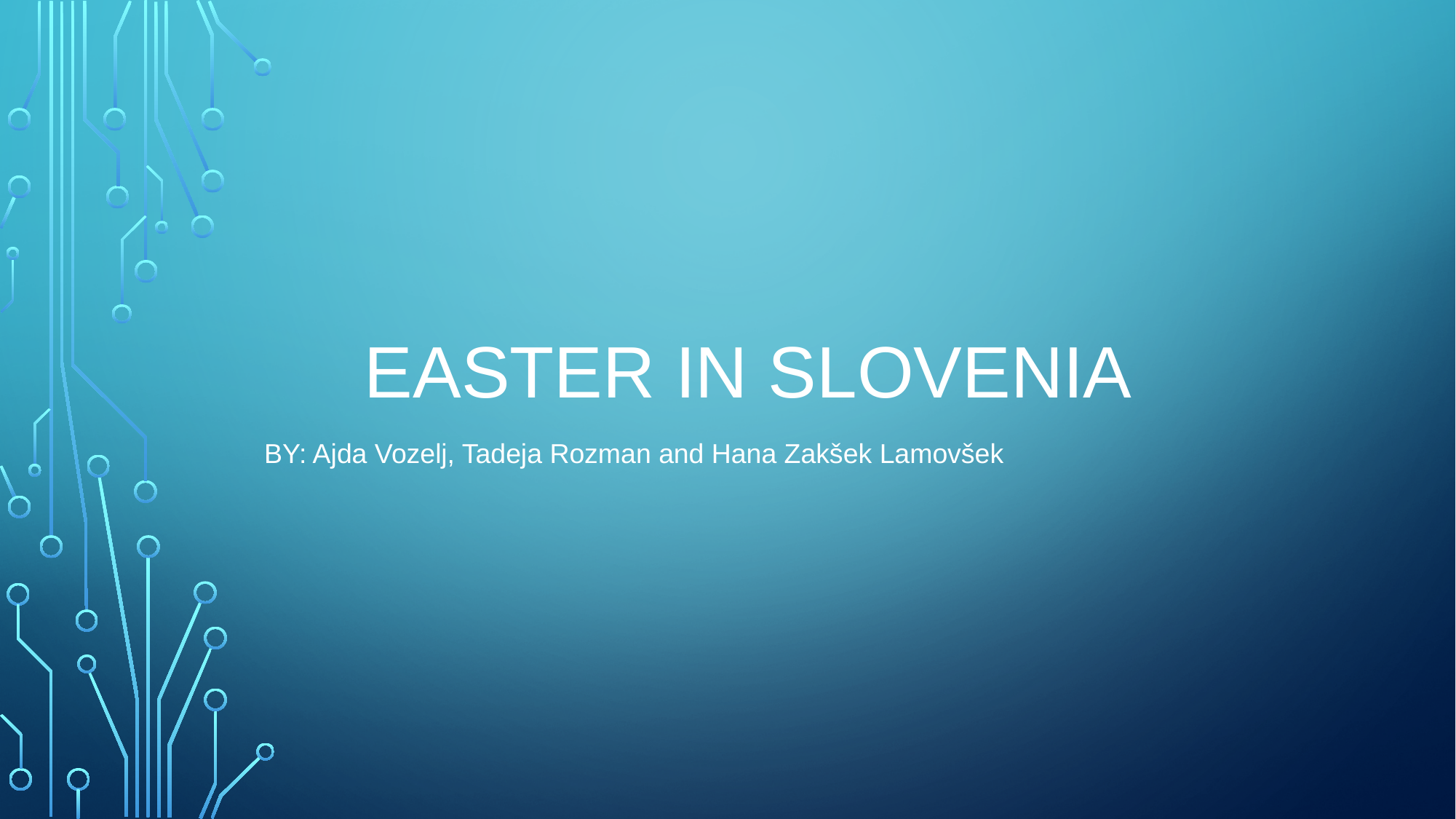

# EASTER IN SLOVENIA
BY: Ajda Vozelj, Tadeja Rozman and Hana Zakšek Lamovšek